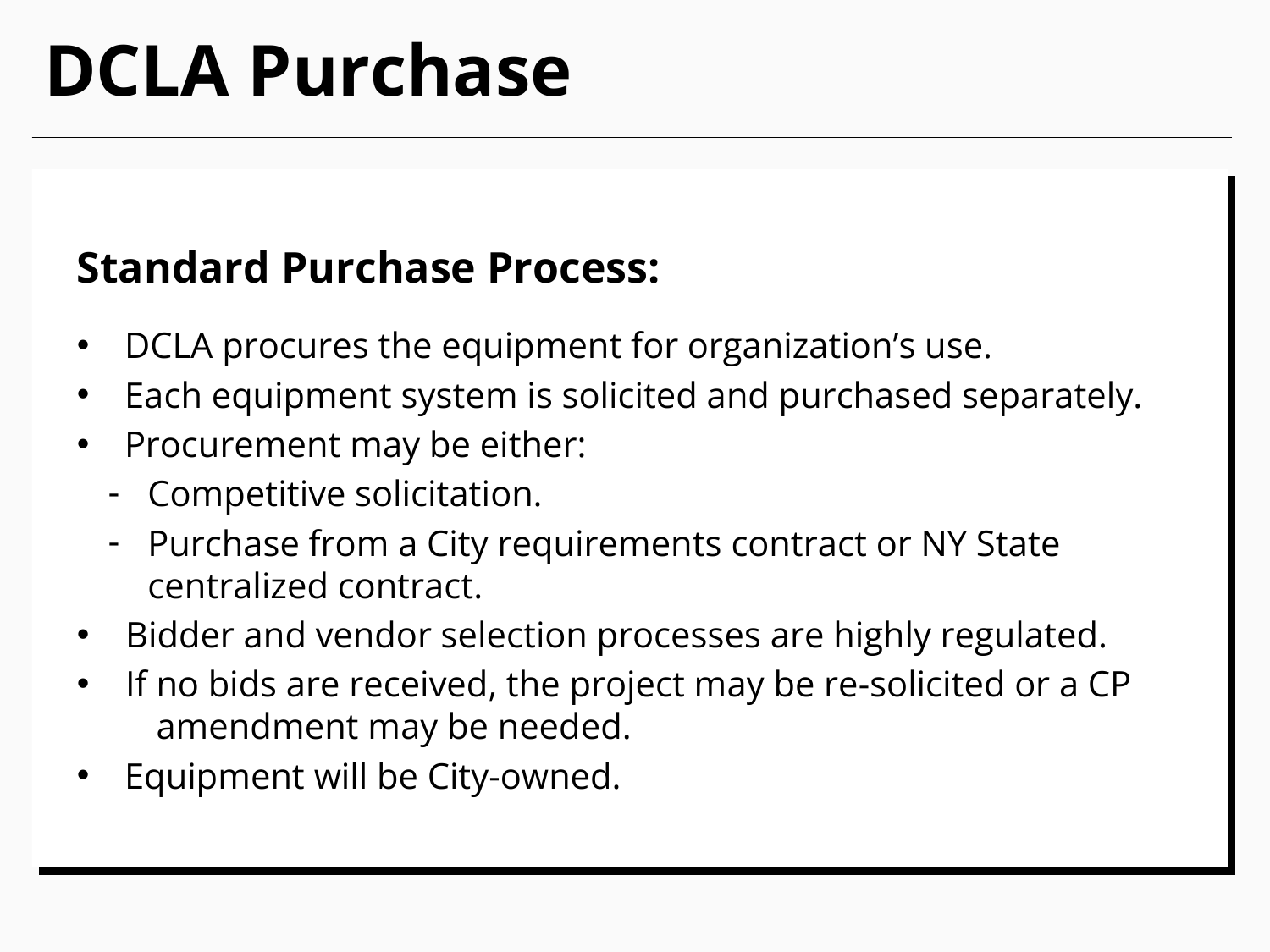

# DCLA Purchase
Standard Purchase Process:

DCLA procures the equipment for organization’s use.
Each equipment system is solicited and purchased separately.
Procurement may be either:
Competitive solicitation.
Purchase from a City requirements contract or NY State centralized contract.
    Bidder and vendor selection processes are highly regulated.
    If no bids are received, the project may be re-solicited or a CP 	amendment may be needed.
Equipment will be City-owned.